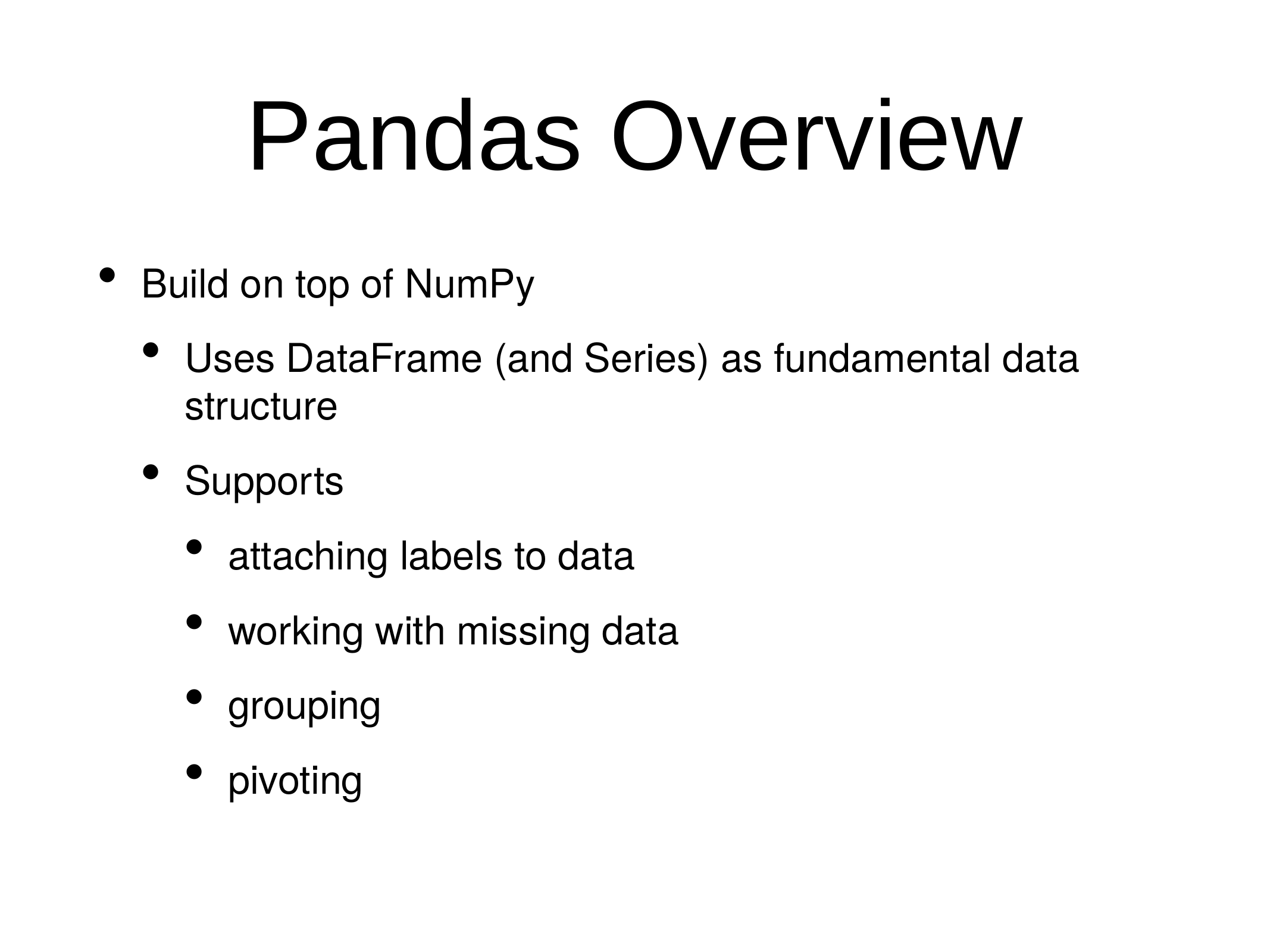

# Pandas Overview
Build on top of NumPy
Uses DataFrame (and Series) as fundamental data structure
Supports
attaching labels to data
working with missing data
grouping
pivoting